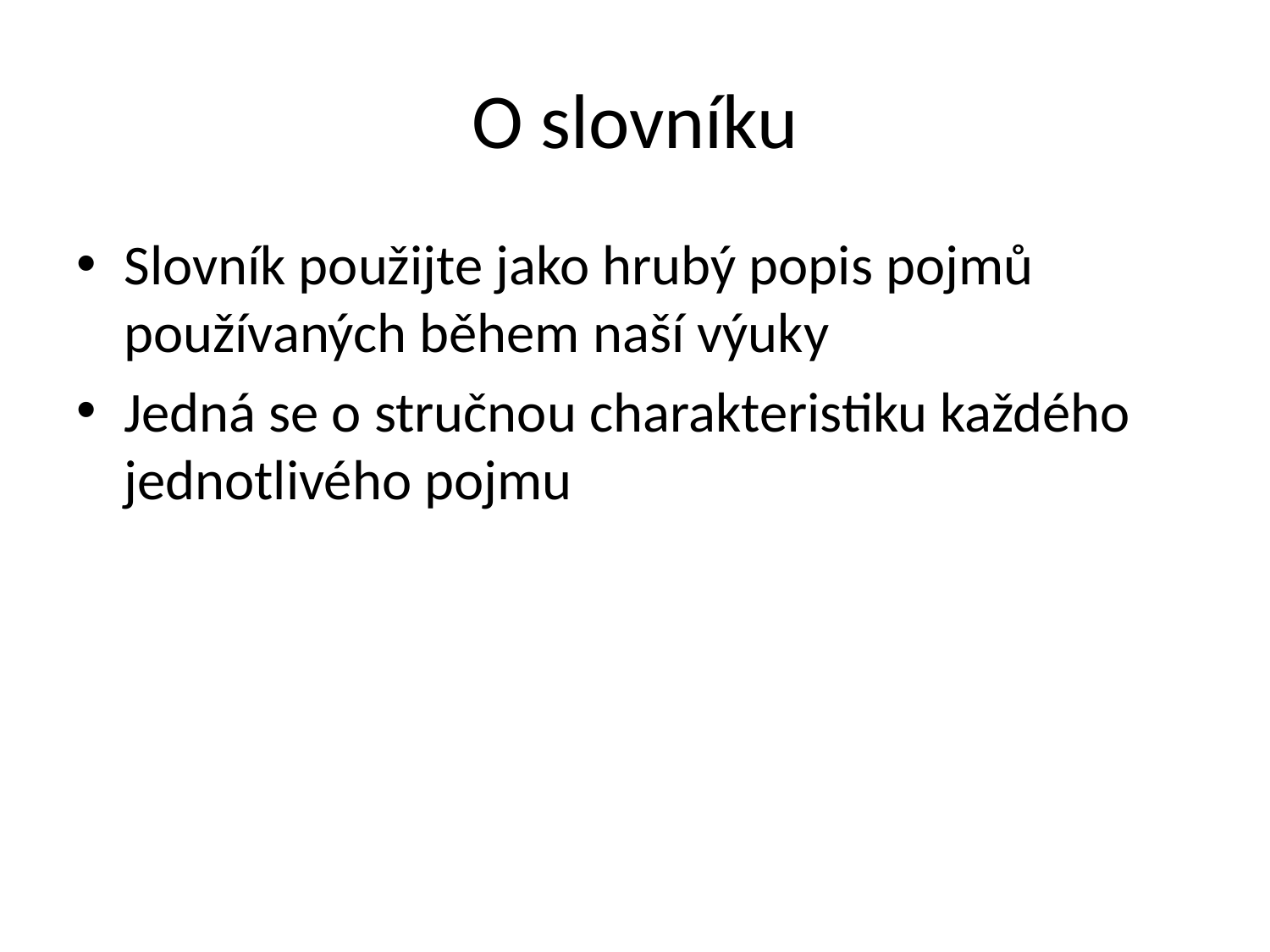

# O slovníku
Slovník použijte jako hrubý popis pojmů používaných během naší výuky
Jedná se o stručnou charakteristiku každého jednotlivého pojmu